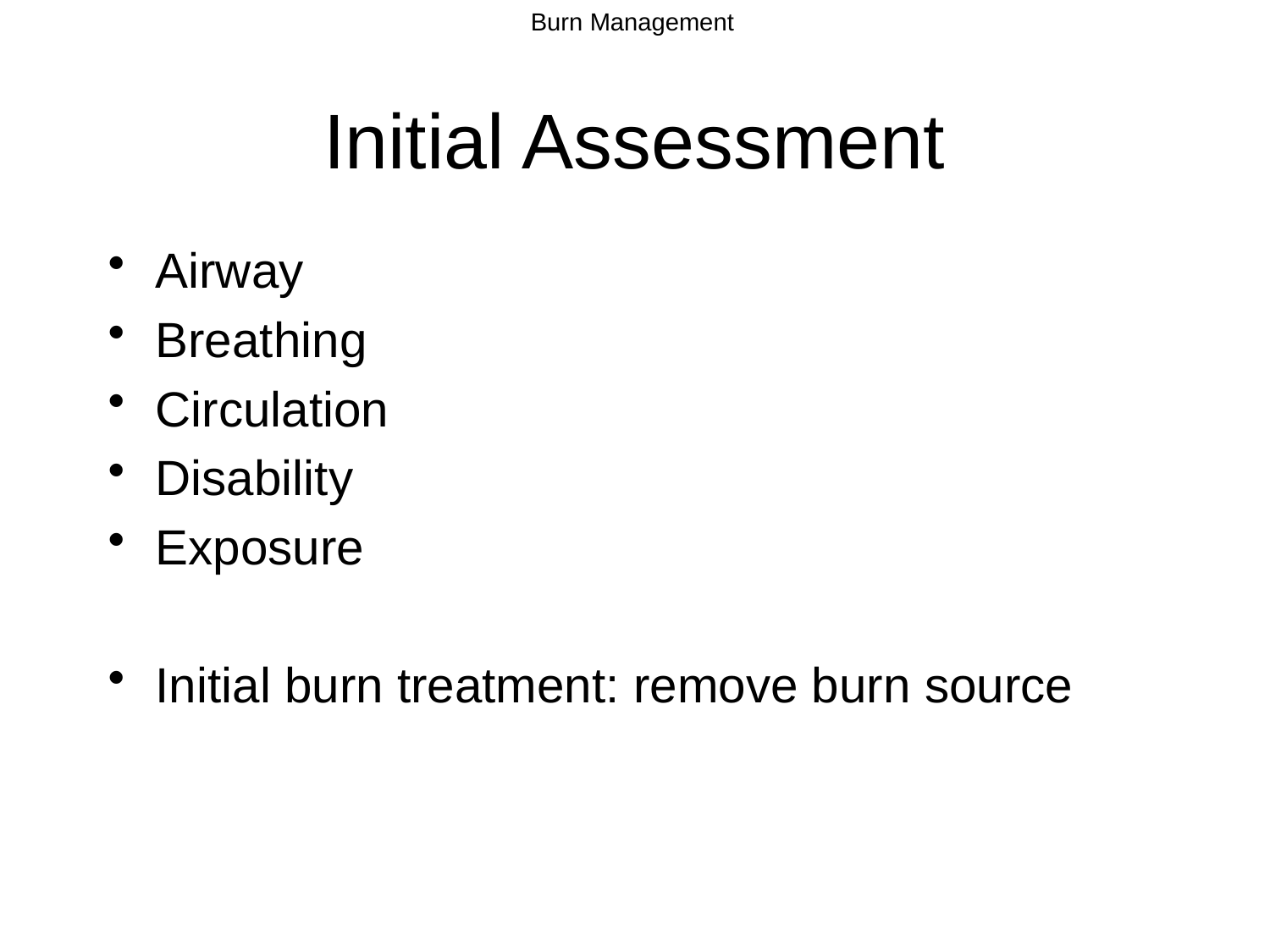

# Initial Assessment
Airway
Breathing
Circulation
Disability
Exposure

Initial burn treatment: remove burn source